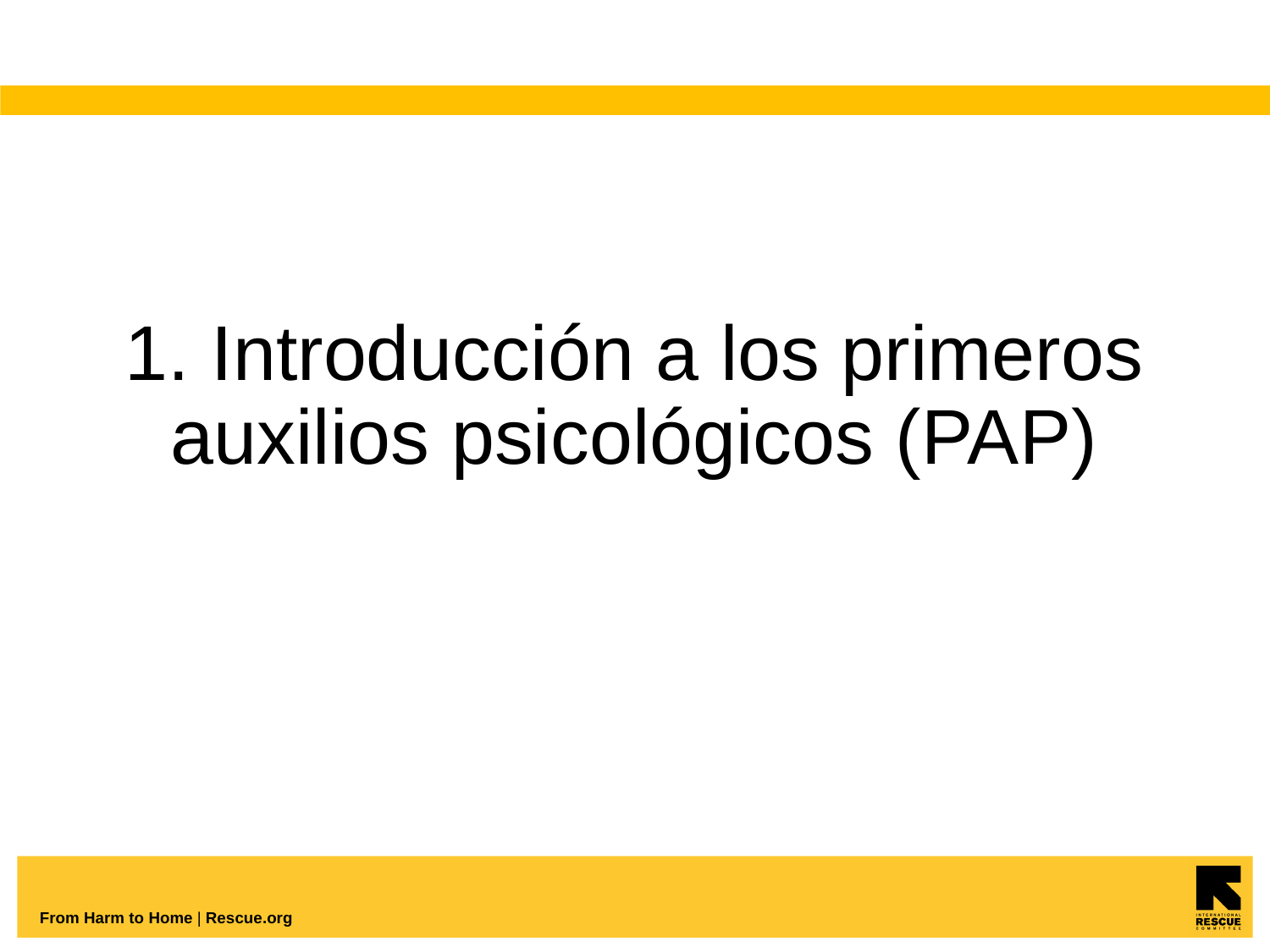

# 1. Introducción a los primeros auxilios psicológicos (PAP)